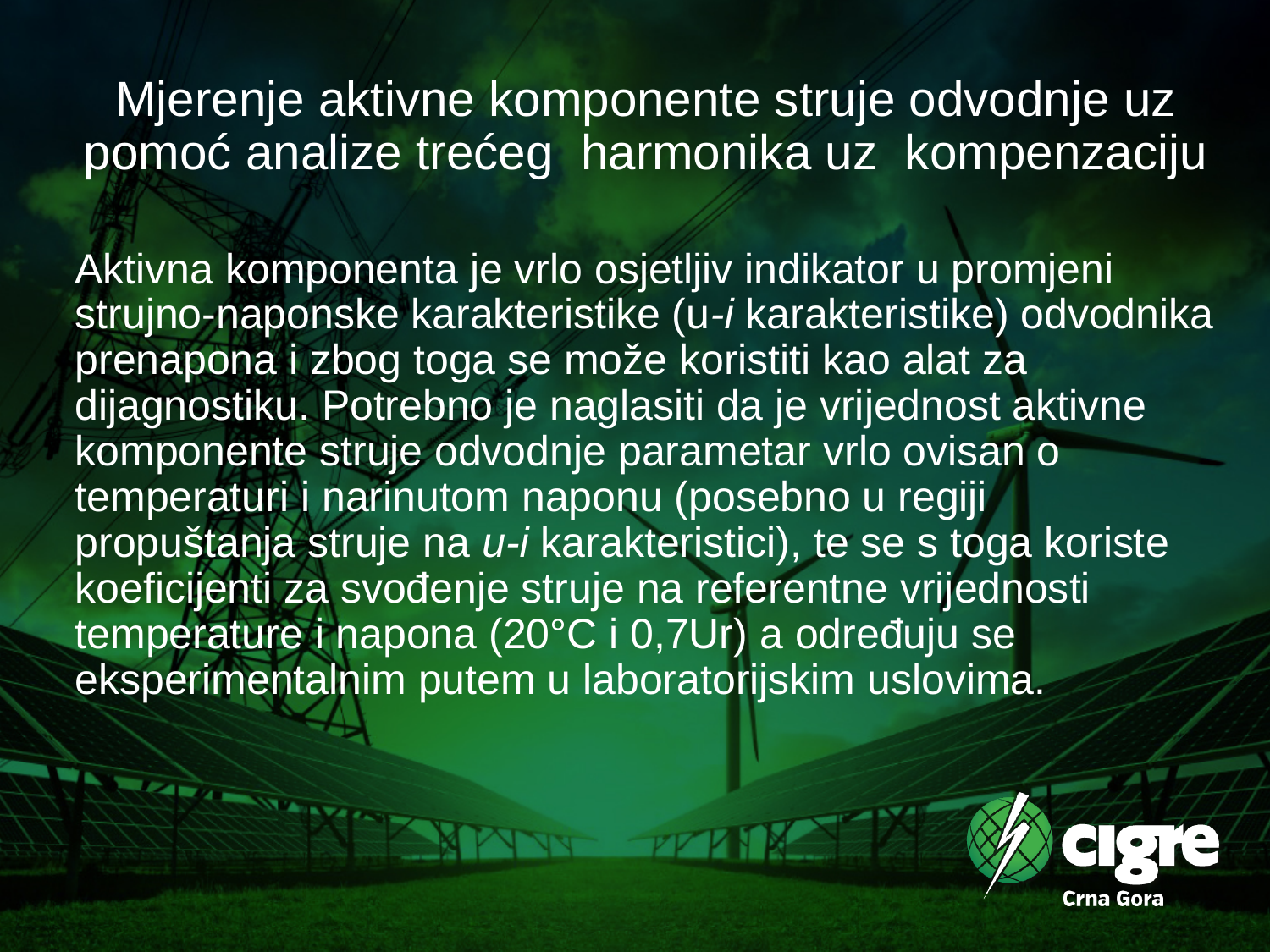

# Mjerenje aktivne komponente struje odvodnje uz pomoć analize trećeg  harmonika uz  kompenzaciju
Aktivna komponenta je vrlo osjetljiv indikator u promjeni strujno-naponske karakteristike (u-i karakteristike) odvodnika prenapona i zbog toga se može koristiti kao alat za dijagnostiku. Potrebno je naglasiti da je vrijednost aktivne komponente struje odvodnje parametar vrlo ovisan o temperaturi i narinutom naponu (posebno u regiji propuštanja struje na u-i karakteristici), te se s toga koriste koeficijenti za svođenje struje na referentne vrijednosti temperature i napona (20°C i 0,7Ur) a određuju se eksperimentalnim putem u laboratorijskim uslovima.